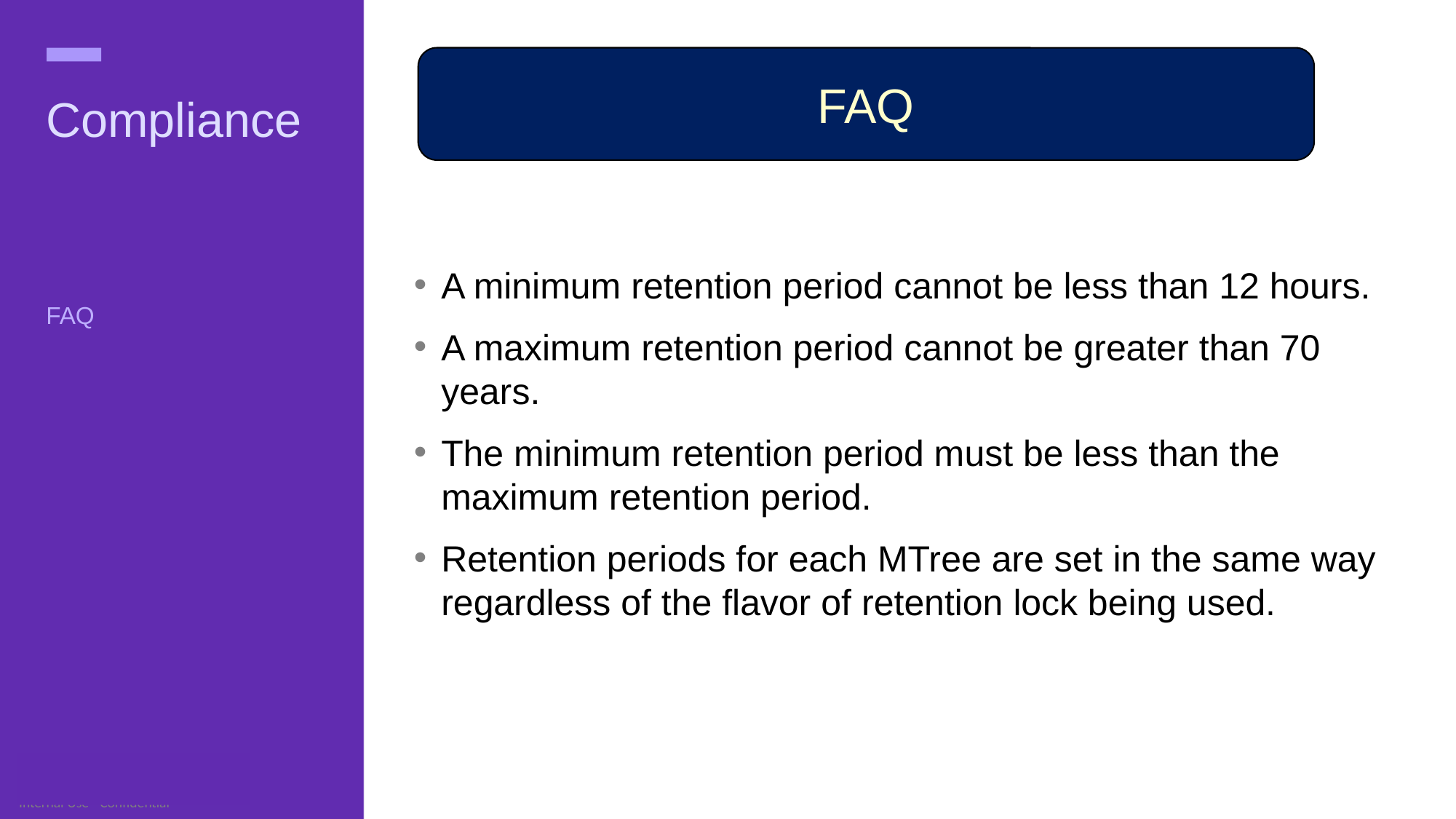

FAQ
# Compliance
A minimum retention period cannot be less than 12 hours.
A maximum retention period cannot be greater than 70 years.
The minimum retention period must be less than the maximum retention period.
Retention periods for each MTree are set in the same way regardless of the flavor of retention lock being used.

FAQ